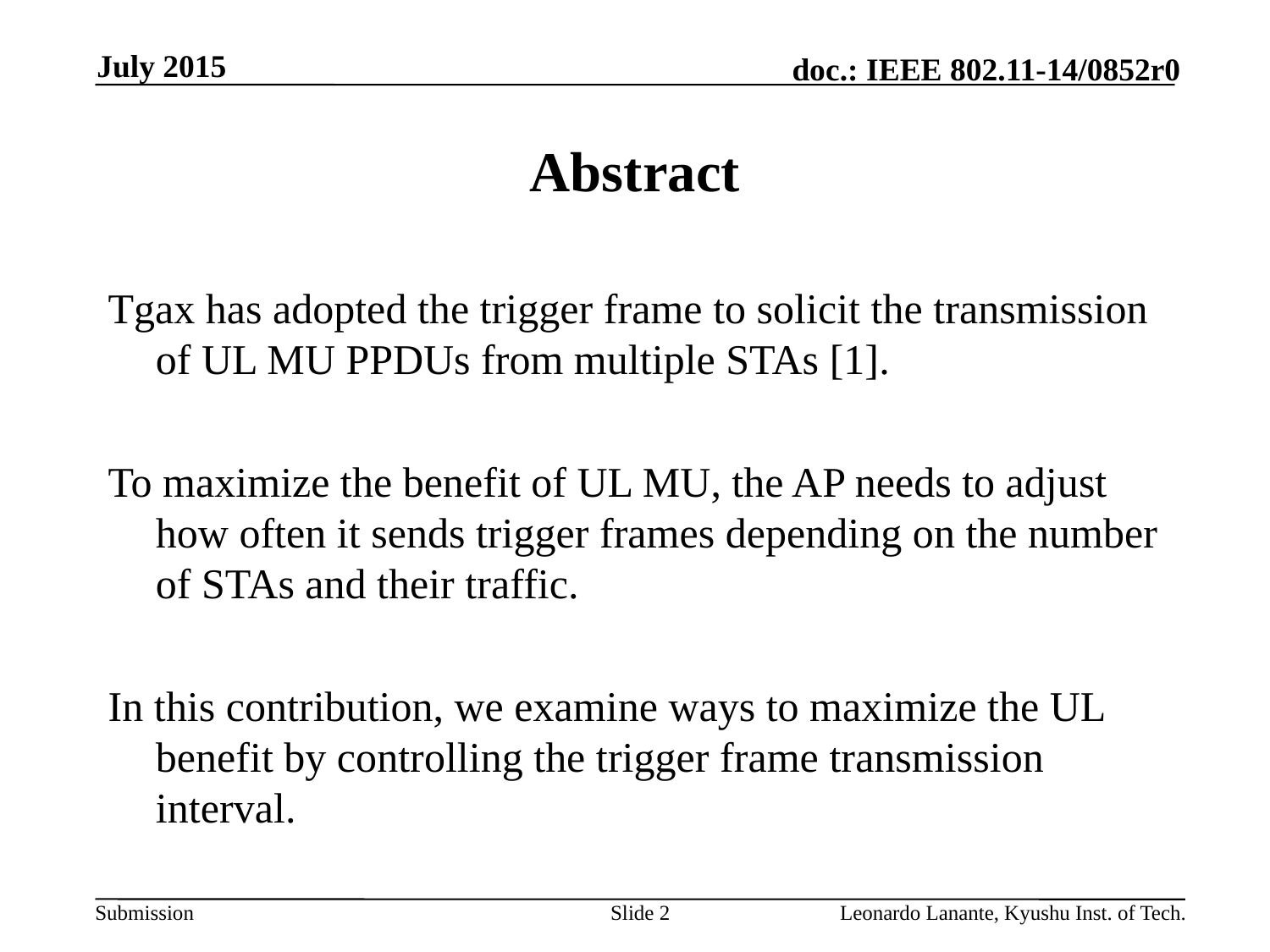

July 2015
# Abstract
Tgax has adopted the trigger frame to solicit the transmission of UL MU PPDUs from multiple STAs [1].

To maximize the benefit of UL MU, the AP needs to adjust how often it sends trigger frames depending on the number of STAs and their traffic.

In this contribution, we examine ways to maximize the UL benefit by controlling the trigger frame transmission interval.

Slide 2
Leonardo Lanante, Kyushu Inst. of Tech.